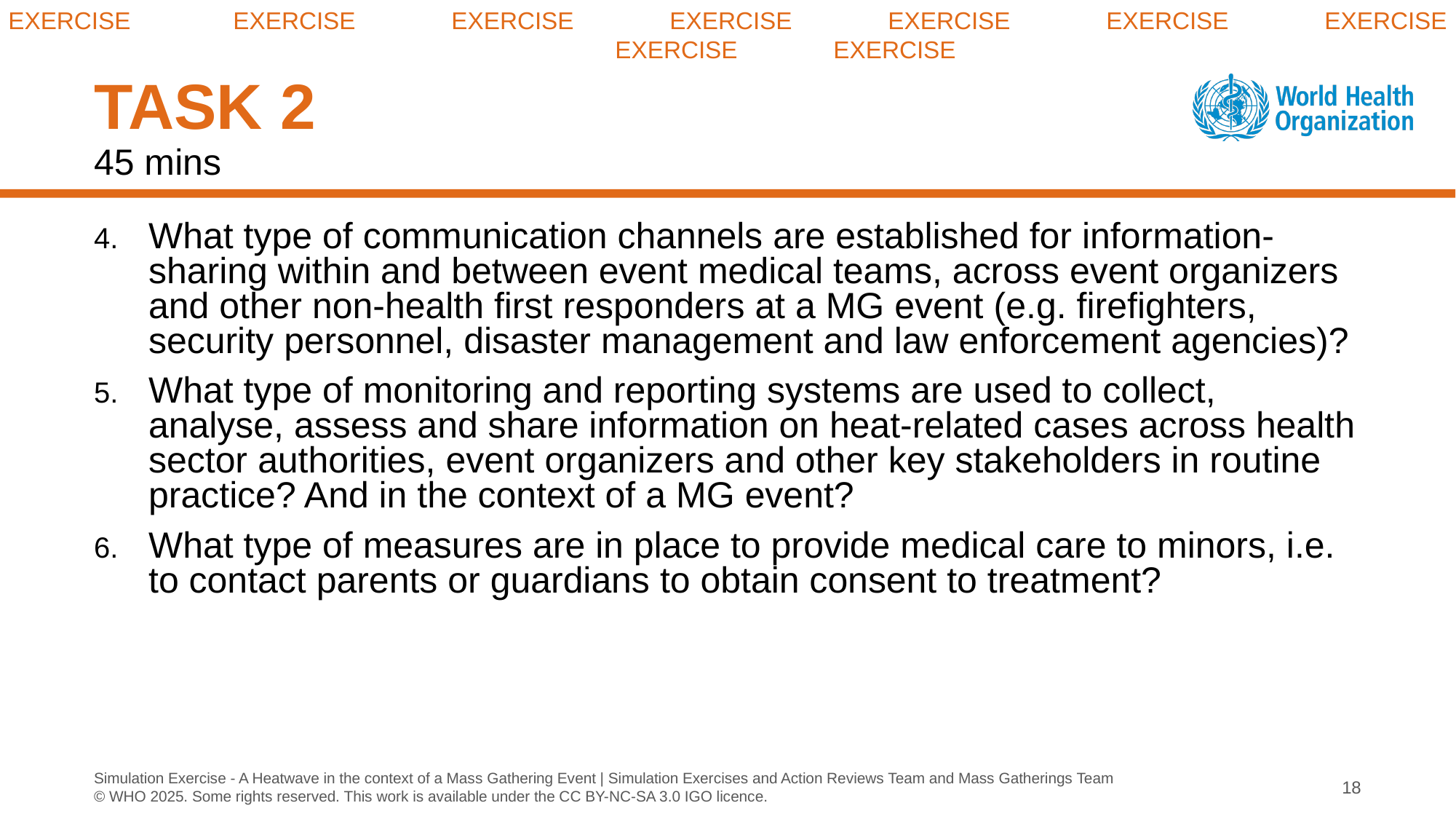

# TASK 2
45 mins
What type of communication channels are established for information-sharing within and between event medical teams, across event organizers and other non-health first responders at a MG event (e.g. firefighters, security personnel, disaster management and law enforcement agencies)?
What type of monitoring and reporting systems are used to collect, analyse, assess and share information on heat-related cases across health sector authorities, event organizers and other key stakeholders in routine practice? And in the context of a MG event?
What type of measures are in place to provide medical care to minors, i.e. to contact parents or guardians to obtain consent to treatment?

Simulation Exercise - A Heatwave in the context of a Mass Gathering Event | Simulation Exercises and Action Reviews Team and Mass Gatherings Team
© WHO 2025. Some rights reserved. This work is available under the CC BY-NC-SA 3.0 IGO licence.
18